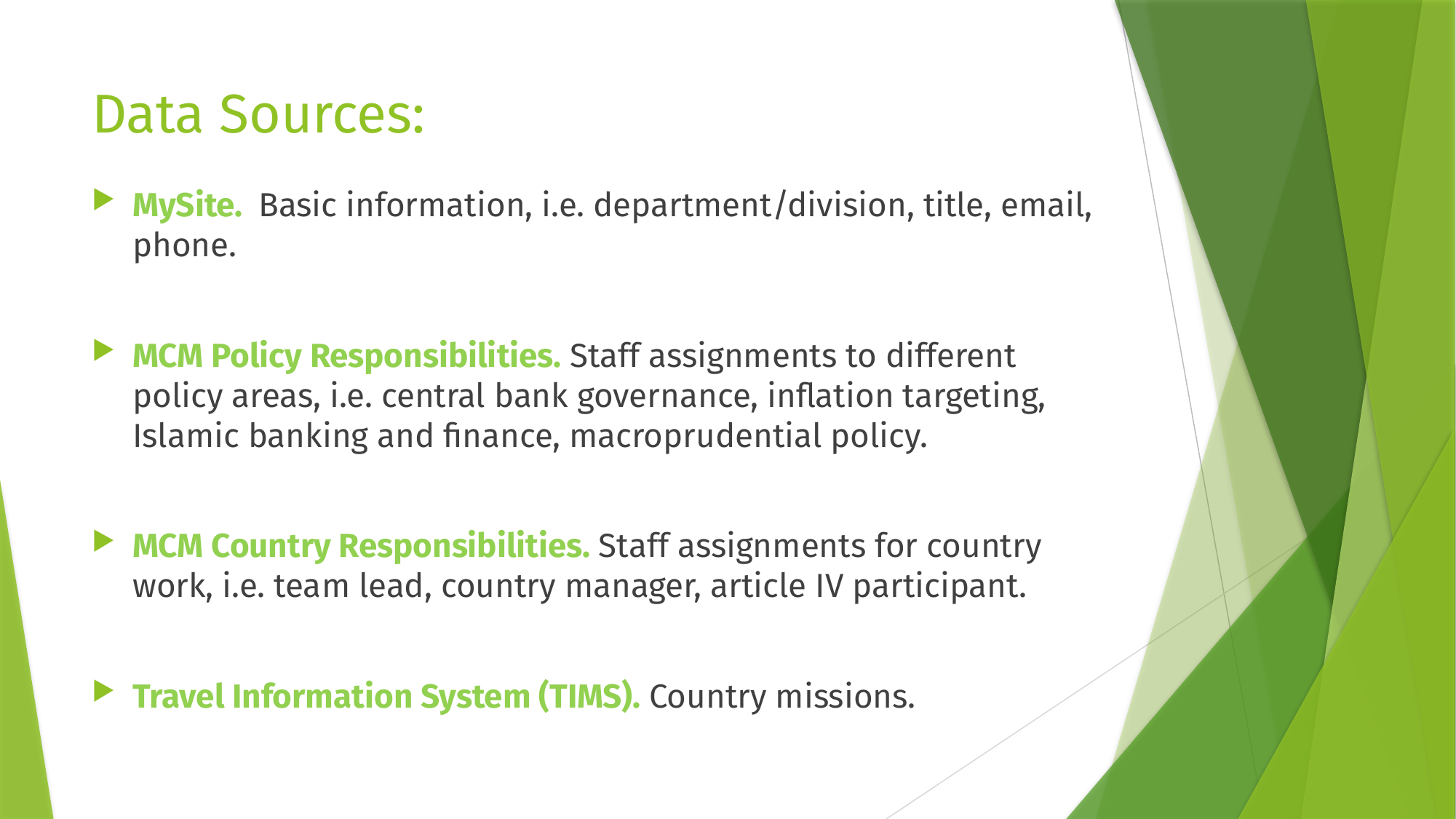

# Data Sources:
MySite.  Basic information, i.e. department/division, title, email, phone.

MCM Policy Responsibilities. Staff assignments to different policy areas, i.e. central bank governance, inflation targeting, Islamic banking and finance, macroprudential policy.

MCM Country Responsibilities. Staff assignments for country work, i.e. team lead, country manager, article IV participant.

Travel Information System (TIMS). Country missions.